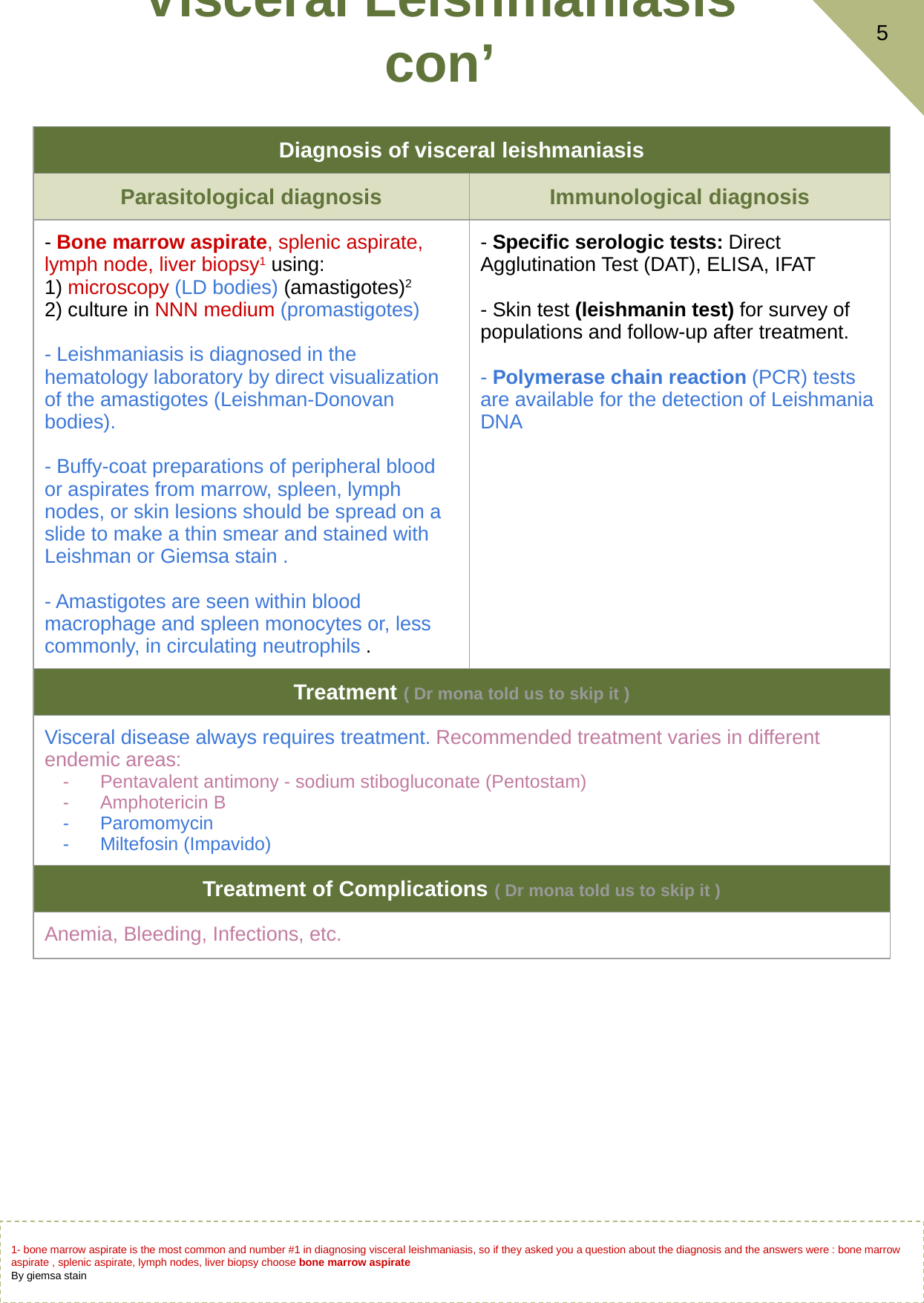

5
Visceral Leishmaniasis con’
| Diagnosis of visceral leishmaniasis |  |
| --- | --- |
| Parasitological diagnosis | Immunological diagnosis |
| - Bone marrow aspirate, splenic aspirate, lymph node, liver biopsy1 using: 1) microscopy (LD bodies) (amastigotes)2 2) culture in NNN medium (promastigotes) - Leishmaniasis is diagnosed in the hematology laboratory by direct visualization of the amastigotes (Leishman-Donovan bodies). - Buffy-coat preparations of peripheral blood or aspirates from marrow, spleen, lymph nodes, or skin lesions should be spread on a slide to make a thin smear and stained with Leishman or Giemsa stain . - Amastigotes are seen within blood macrophage and spleen monocytes or, less commonly, in circulating neutrophils . | - Specific serologic tests: Direct Agglutination Test (DAT), ELISA, IFAT - Skin test (leishmanin test) for survey of populations and follow-up after treatment. - Polymerase chain reaction (PCR) tests are available for the detection of Leishmania DNA |
| Treatment ( Dr mona told us to skip it ) |  |
| Visceral disease always requires treatment. Recommended treatment varies in different endemic areas: Pentavalent antimony - sodium stibogluconate (Pentostam) Amphotericin B Paromomycin Miltefosin (Impavido) |  |
| Treatment of Complications ( Dr mona told us to skip it ) |  |
| Anemia, Bleeding, Infections, etc. |  |
1- bone marrow aspirate is the most common and number #1 in diagnosing visceral leishmaniasis, so if they asked you a question about the diagnosis and the answers were : bone marrow aspirate , splenic aspirate, lymph nodes, liver biopsy choose bone marrow aspirate
By giemsa stain